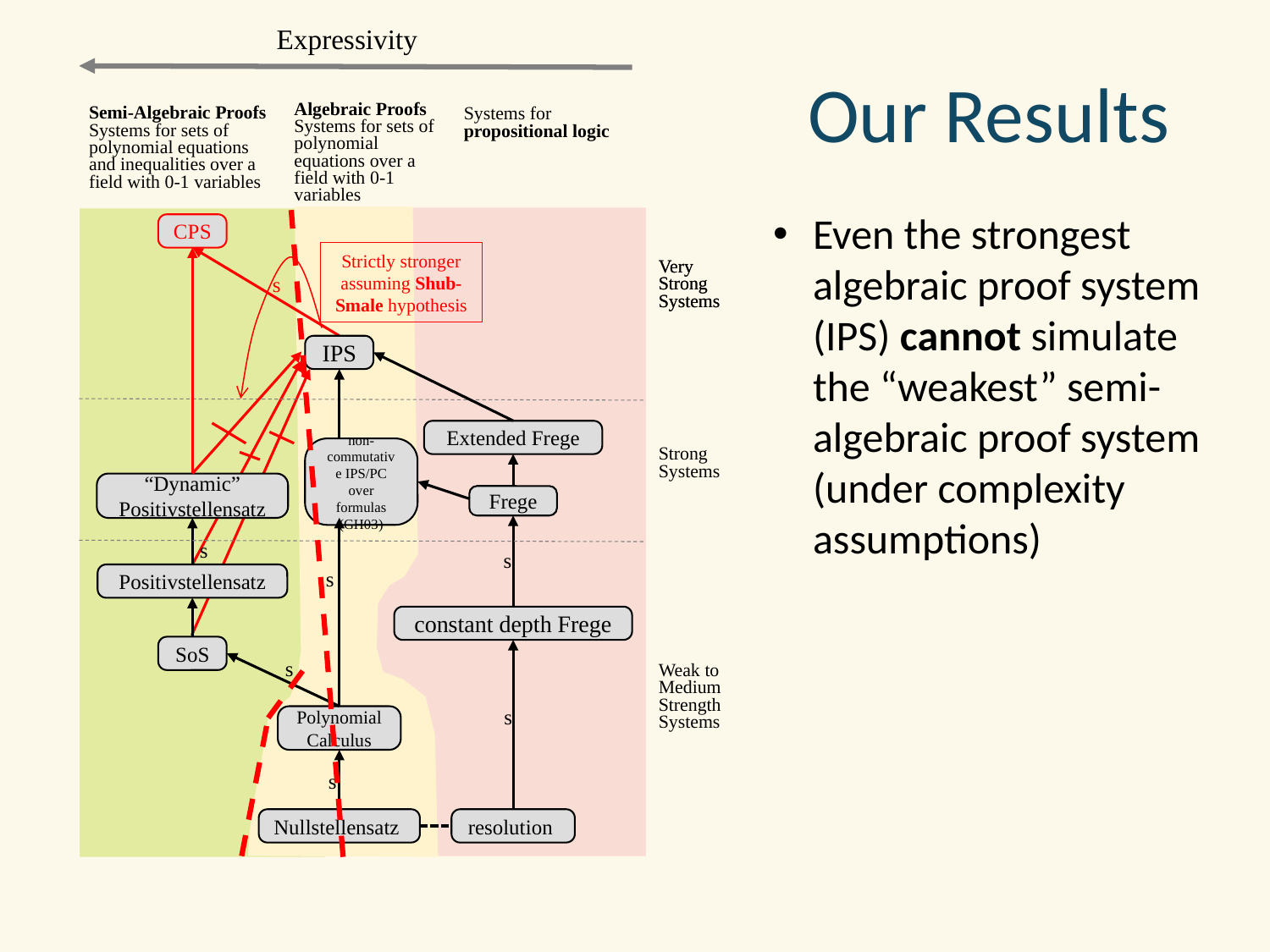

Expressivity
Our Results

Algebraic Proofs
Systems for sets of polynomial equations over a field with 0-1 variables

Semi-Algebraic Proofs
Systems for sets of  polynomial equations and inequalities over a field with 0-1 variables
Systems for propositional logic

Even the strongest algebraic proof system (IPS) cannot simulate the “weakest” semi-algebraic proof system (under complexity assumptions)

CPS
Strictly stronger assuming Shub-Smale hypothesis
Very
Strong
Systems
Very
Strong
Systems

s
IPS
Extended Frege
non-commutative IPS/PC over formulas (GH03)
Strong
Systems
“Dynamic” Positivstellensatz
Frege
s
s
s
Positivstellensatz
constant depth Frege
SoS
s
Weak to
Medium
Strength
Systems
s
Polynomial Calculus
s
resolution
Nullstellensatz